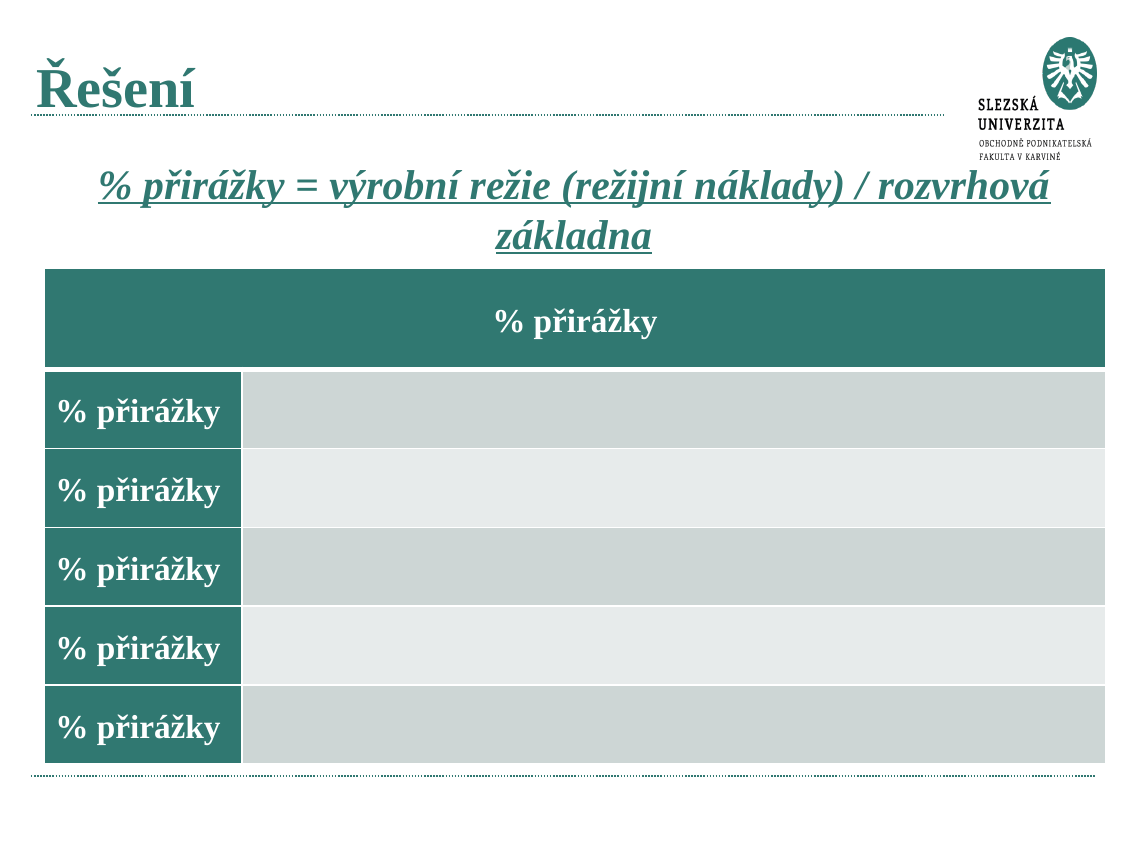

# Řešení
% přirážky = výrobní režie (režijní náklady) / rozvrhová základna

| % přirážky |  |
| --- | --- |
| % přirážky |  |
| % přirážky |  |
| % přirážky |  |
| % přirážky |  |
| % přirážky |  |